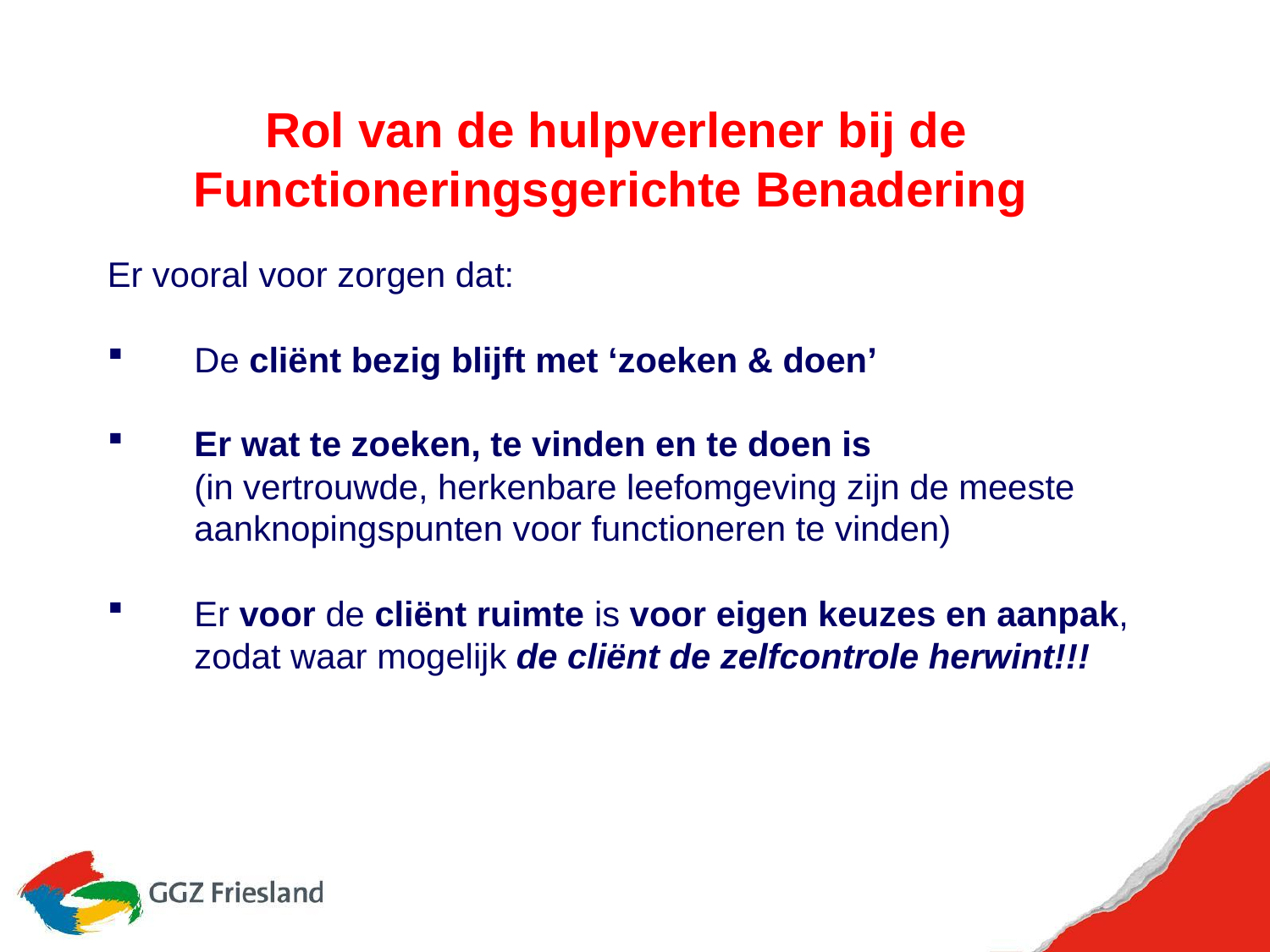

# Rol van de hulpverlener bij de Functioneringsgerichte Benadering

Er vooral voor zorgen dat:

De cliënt bezig blijft met ‘zoeken & doen’

Er wat te zoeken, te vinden en te doen is
	(in vertrouwde, herkenbare leefomgeving zijn de meeste aanknopingspunten voor functioneren te vinden)

Er voor de cliënt ruimte is voor eigen keuzes en aanpak,
	zodat waar mogelijk de cliënt de zelfcontrole herwint!!!